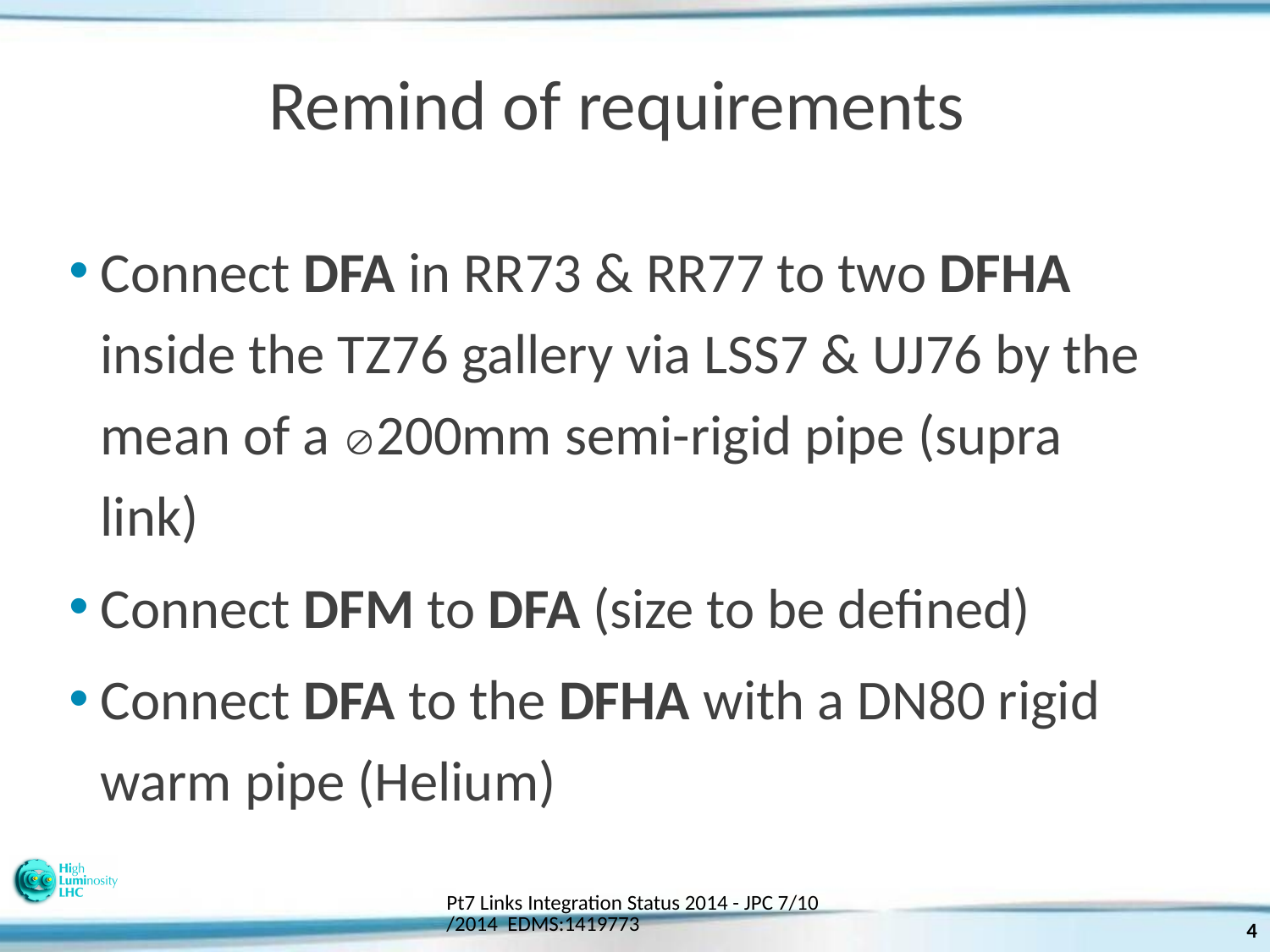

# Remind of requirements
Connect DFA in RR73 & RR77 to two DFHA inside the TZ76 gallery via LSS7 & UJ76 by the mean of a ∅200mm semi-rigid pipe (supra link)
Connect DFM to DFA (size to be defined)
Connect DFA to the DFHA with a DN80 rigid warm pipe (Helium)
Pt7 Links Integration Status 2014 - JPC 7/10/2014  EDMS:1419773
4